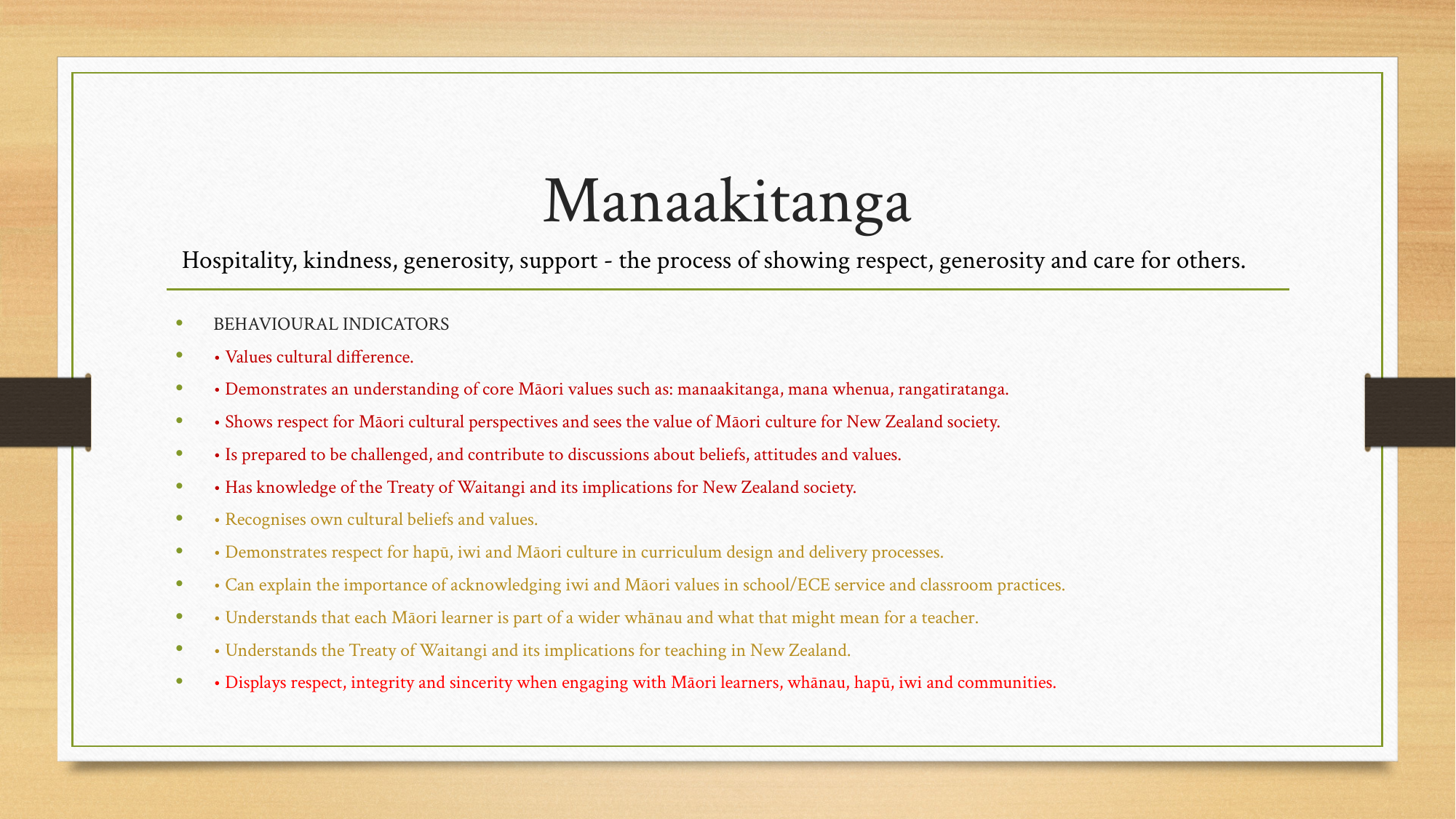

# Manaakitanga
 Hospitality, kindness, generosity, support - the process of showing respect, generosity and care for others.
BEHAVIOURAL INDICATORS
• Values cultural difference.
• Demonstrates an understanding of core Māori values such as: manaakitanga, mana whenua, rangatiratanga.
• Shows respect for Māori cultural perspectives and sees the value of Māori culture for New Zealand society.
• Is prepared to be challenged, and contribute to discussions about beliefs, attitudes and values.
• Has knowledge of the Treaty of Waitangi and its implications for New Zealand society.
• Recognises own cultural beliefs and values.
• Demonstrates respect for hapū, iwi and Māori culture in curriculum design and delivery processes.
• Can explain the importance of acknowledging iwi and Māori values in school/ECE service and classroom practices.
• Understands that each Māori learner is part of a wider whānau and what that might mean for a teacher.
• Understands the Treaty of Waitangi and its implications for teaching in New Zealand.
• Displays respect, integrity and sincerity when engaging with Māori learners, whānau, hapū, iwi and communities.